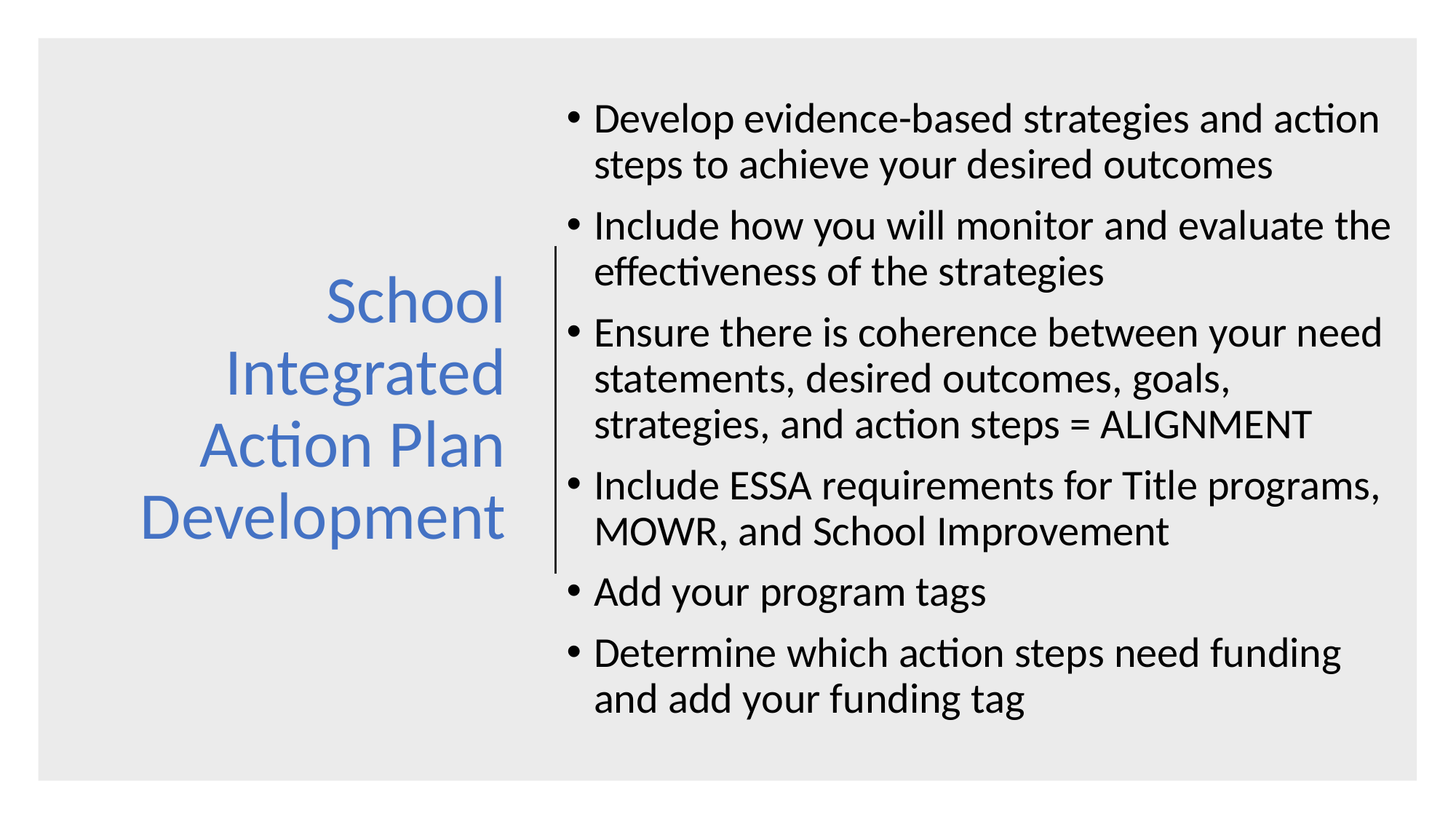

Develop evidence-based strategies and action steps to achieve your desired outcomes
Include how you will monitor and evaluate the effectiveness of the strategies
Ensure there is coherence between your need statements, desired outcomes, goals, strategies, and action steps = ALIGNMENT
Include ESSA requirements for Title programs, MOWR, and School Improvement
Add your program tags
Determine which action steps need funding and add your funding tag
# School Integrated Action Plan Development